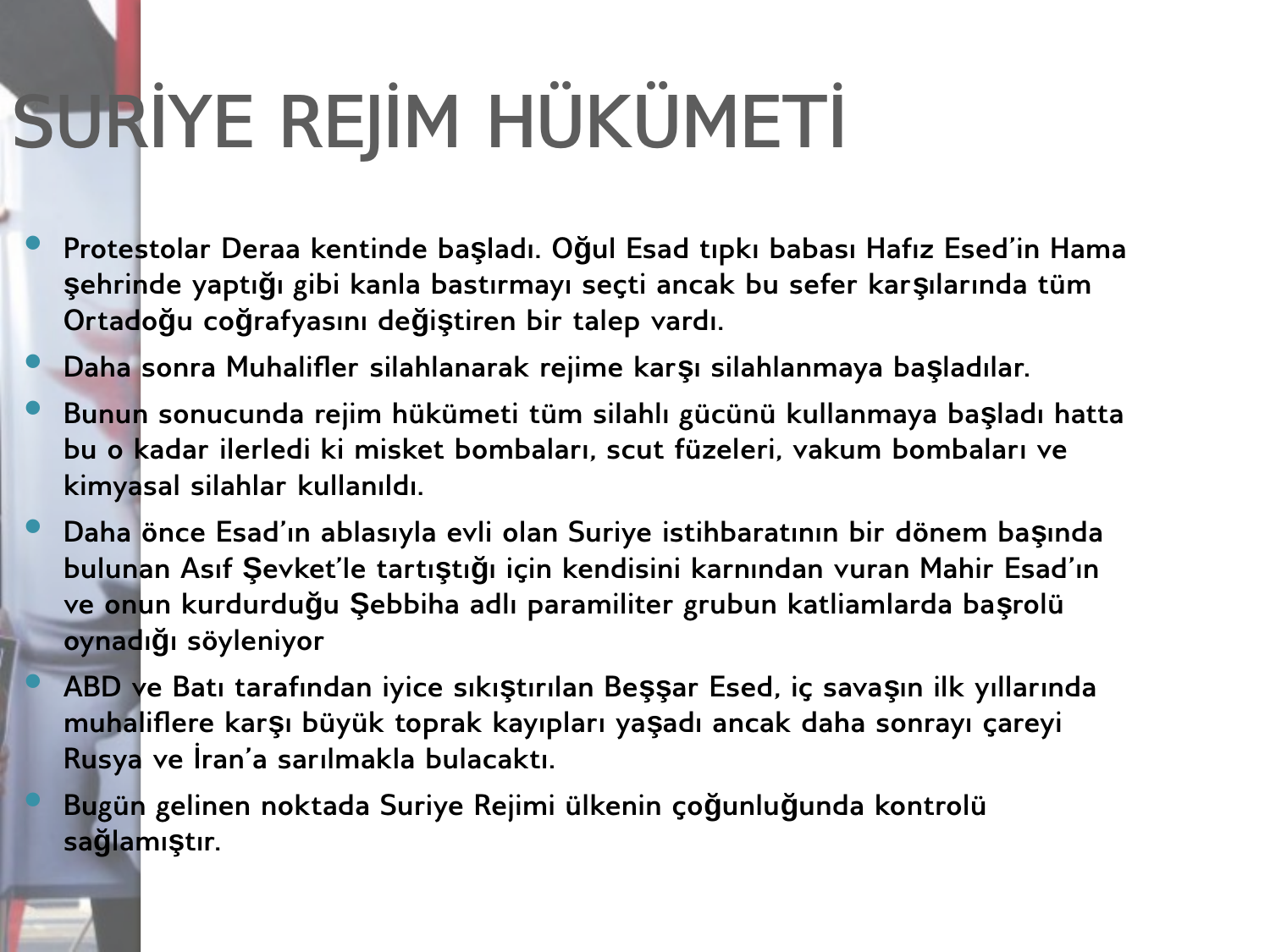

SURİYE REJİM HÜKÜMETİ
Protestolar Deraa kentinde başladı. Oğul Esad tıpkı babası Hafız Esed’in Hama şehrinde yaptığı gibi kanla bastırmayı seçti ancak bu sefer karşılarında tüm Ortadoğu coğrafyasını değiştiren bir talep vardı.
Daha sonra Muhalifler silahlanarak rejime karşı silahlanmaya başladılar.
Bunun sonucunda rejim hükümeti tüm silahlı gücünü kullanmaya başladı hatta bu o kadar ilerledi ki misket bombaları, scut füzeleri, vakum bombaları ve kimyasal silahlar kullanıldı.
Daha önce Esad’ın ablasıyla evli olan Suriye istihbaratının bir dönem başında bulunan Asıf Şevket’le tartıştığı için kendisini karnından vuran Mahir Esad’ın ve onun kurdurduğu Şebbiha adlı paramiliter grubun katliamlarda başrolü oynadığı söyleniyor
ABD ve Batı tarafından iyice sıkıştırılan Beşşar Esed, iç savaşın ilk yıllarında muhaliflere karşı büyük toprak kayıpları yaşadı ancak daha sonrayı çareyi Rusya ve İran’a sarılmakla bulacaktı.
Bugün gelinen noktada Suriye Rejimi ülkenin çoğunluğunda kontrolü sağlamıştır.